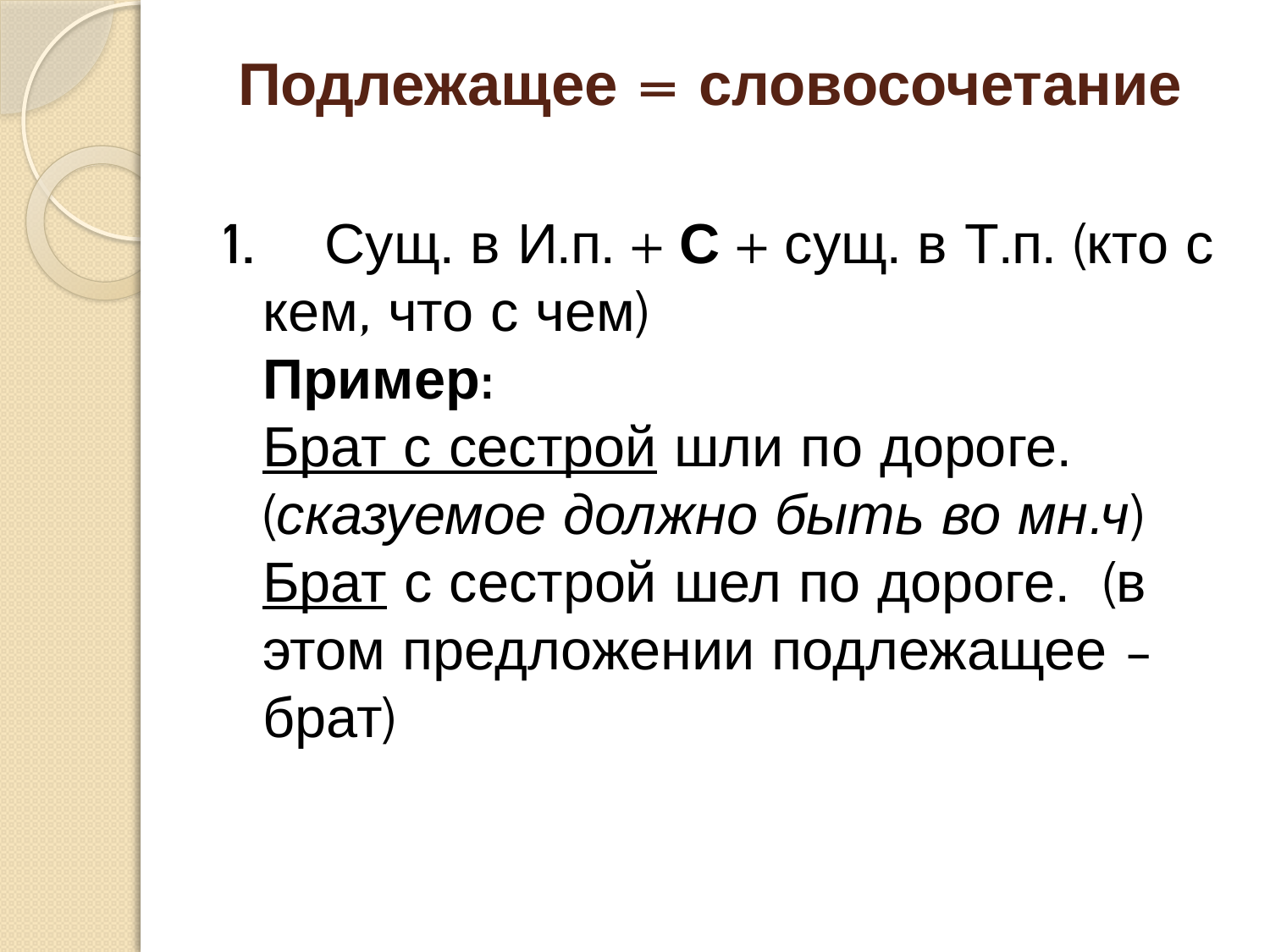

# Подлежащее = словосочетание
1.    Сущ. в И.п. + С + сущ. в Т.п. (кто с кем, что с чем) 
Пример:
Брат с сестрой шли по дороге. (сказуемое должно быть во мн.ч) 
Брат с сестрой шел по дороге.  (в этом предложении подлежащее – брат)